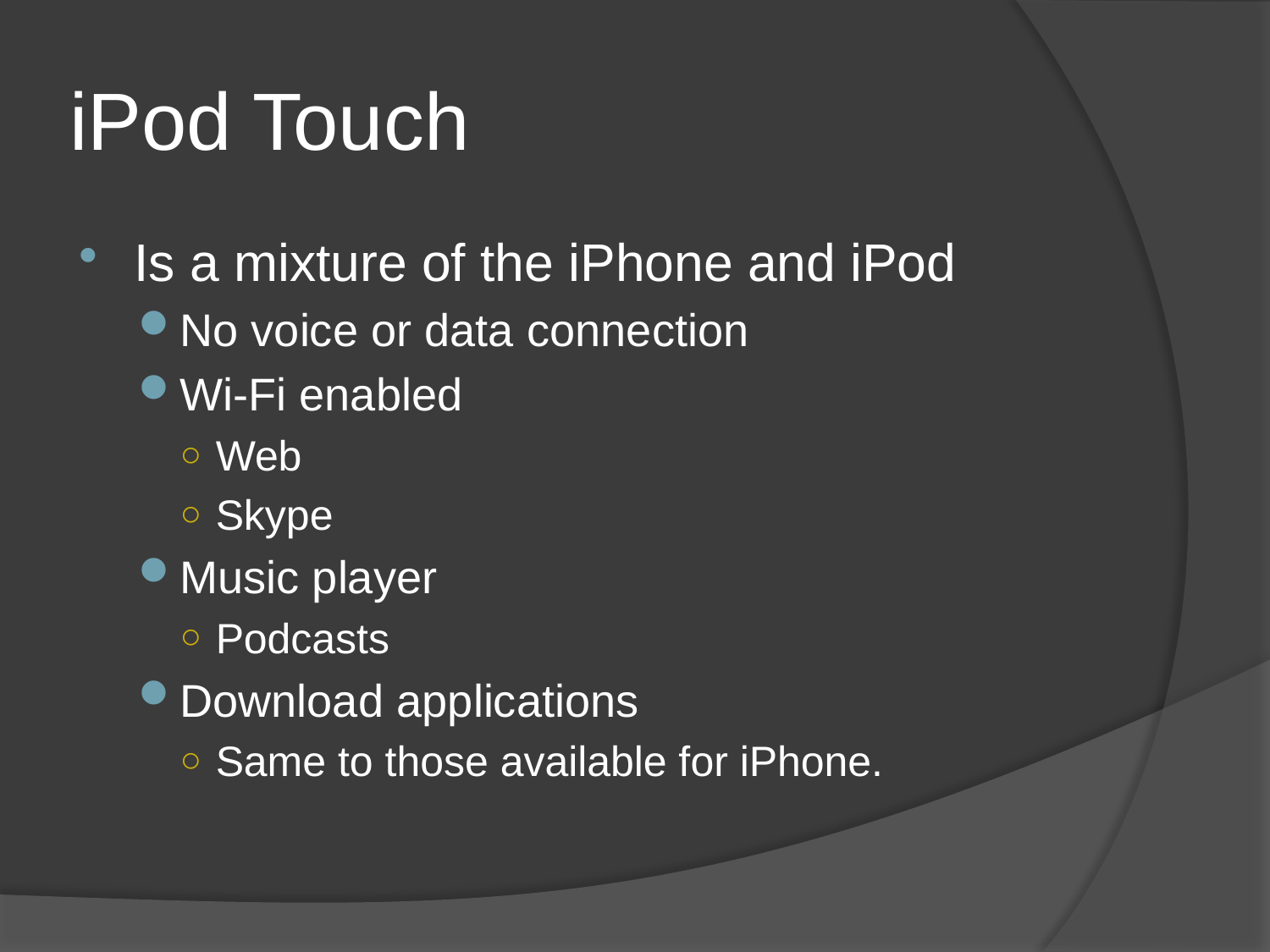

# iPod Touch
Is a mixture of the iPhone and iPod
No voice or data connection
Wi-Fi enabled
Web
Skype
Music player
Podcasts
Download applications
Same to those available for iPhone.